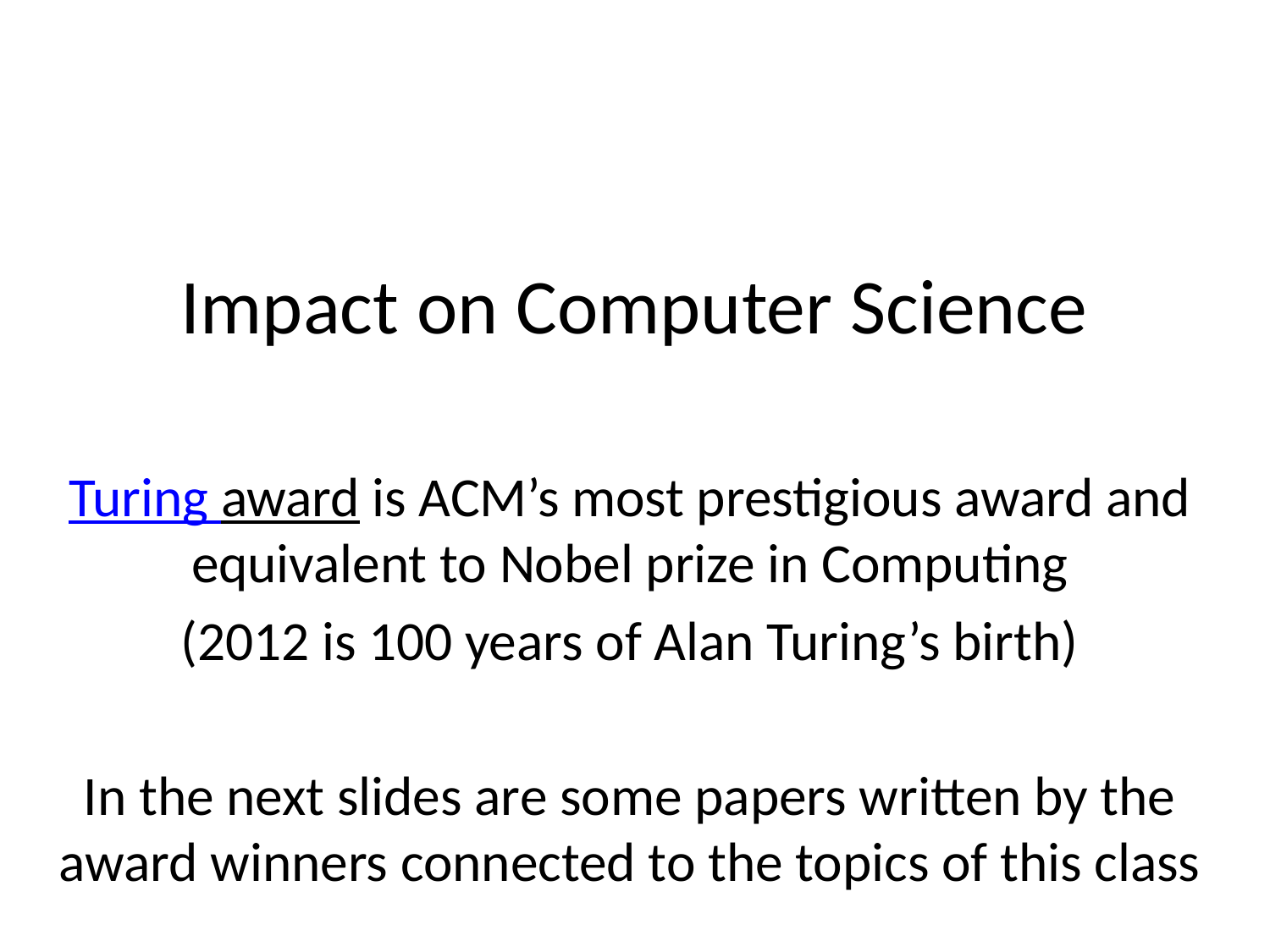

# Impact on Computer Science
Turing award is ACM’s most prestigious award and equivalent to Nobel prize in Computing
(2012 is 100 years of Alan Turing’s birth)

In the next slides are some papers written by the award winners connected to the topics of this class